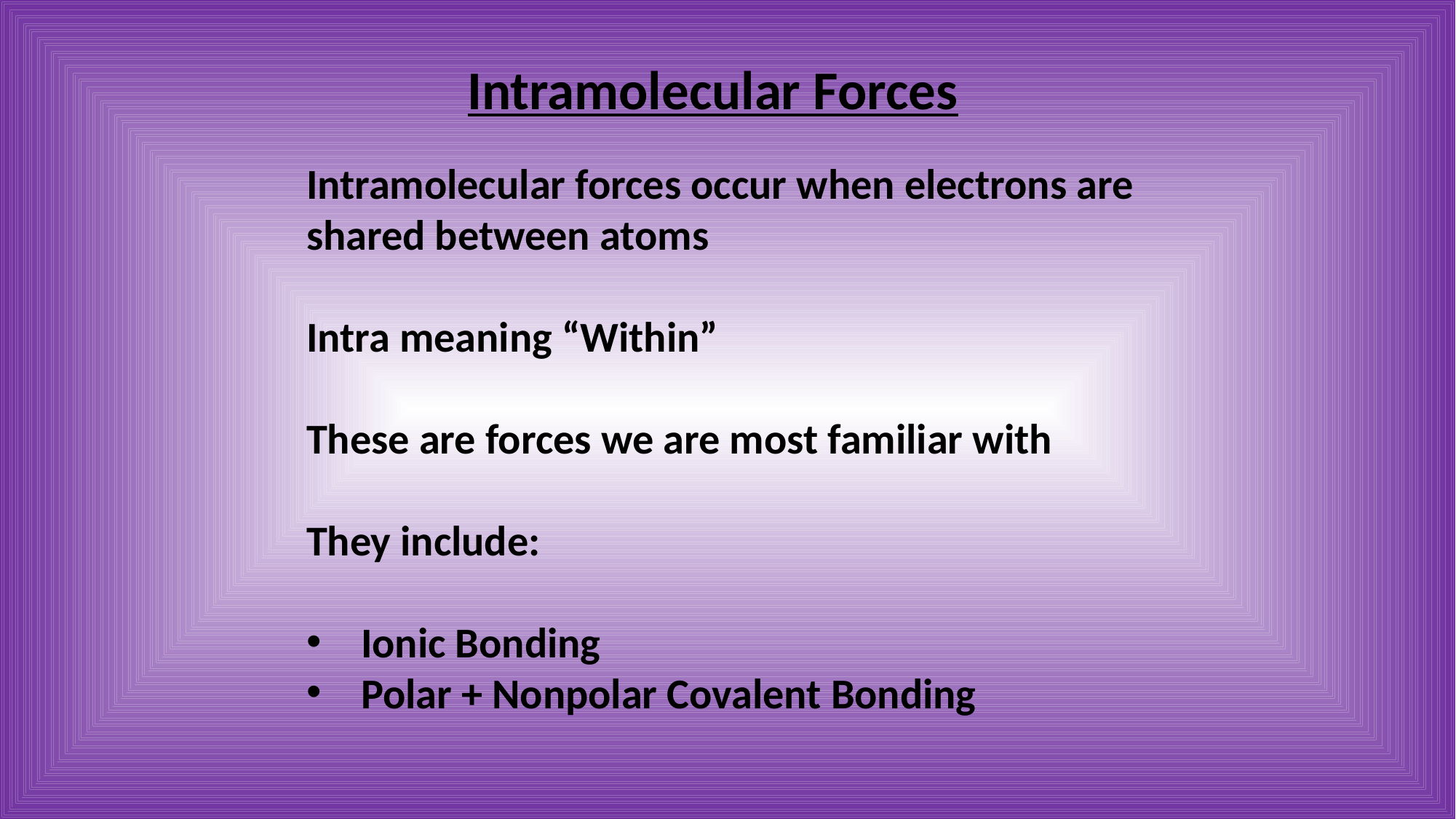

Intramolecular Forces
Intramolecular forces occur when electrons are shared between atoms

Intra meaning “Within”

These are forces we are most familiar with

They include:

Ionic Bonding
Polar + Nonpolar Covalent Bonding